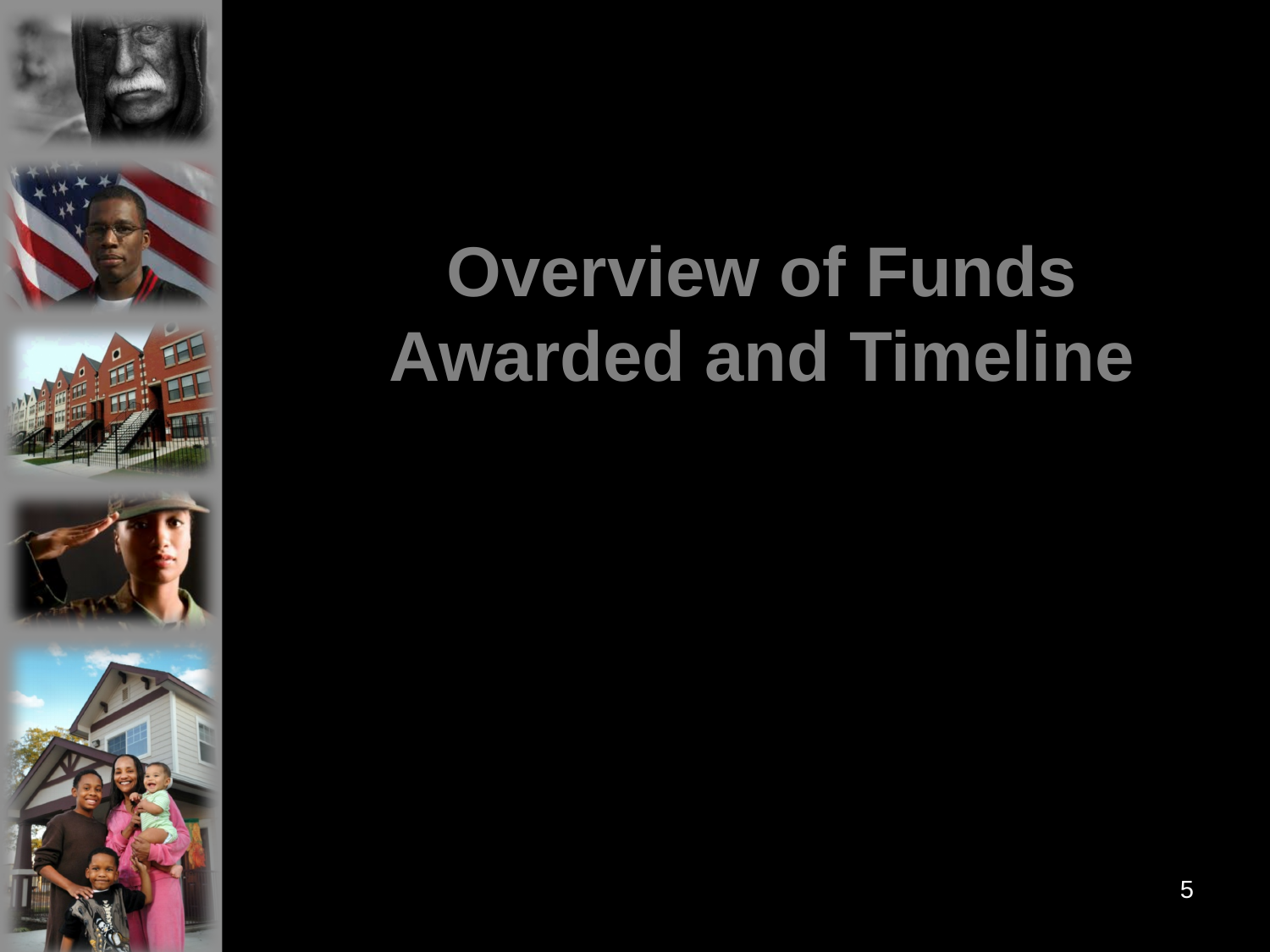

# Overview of Funds Awarded and Timeline
5